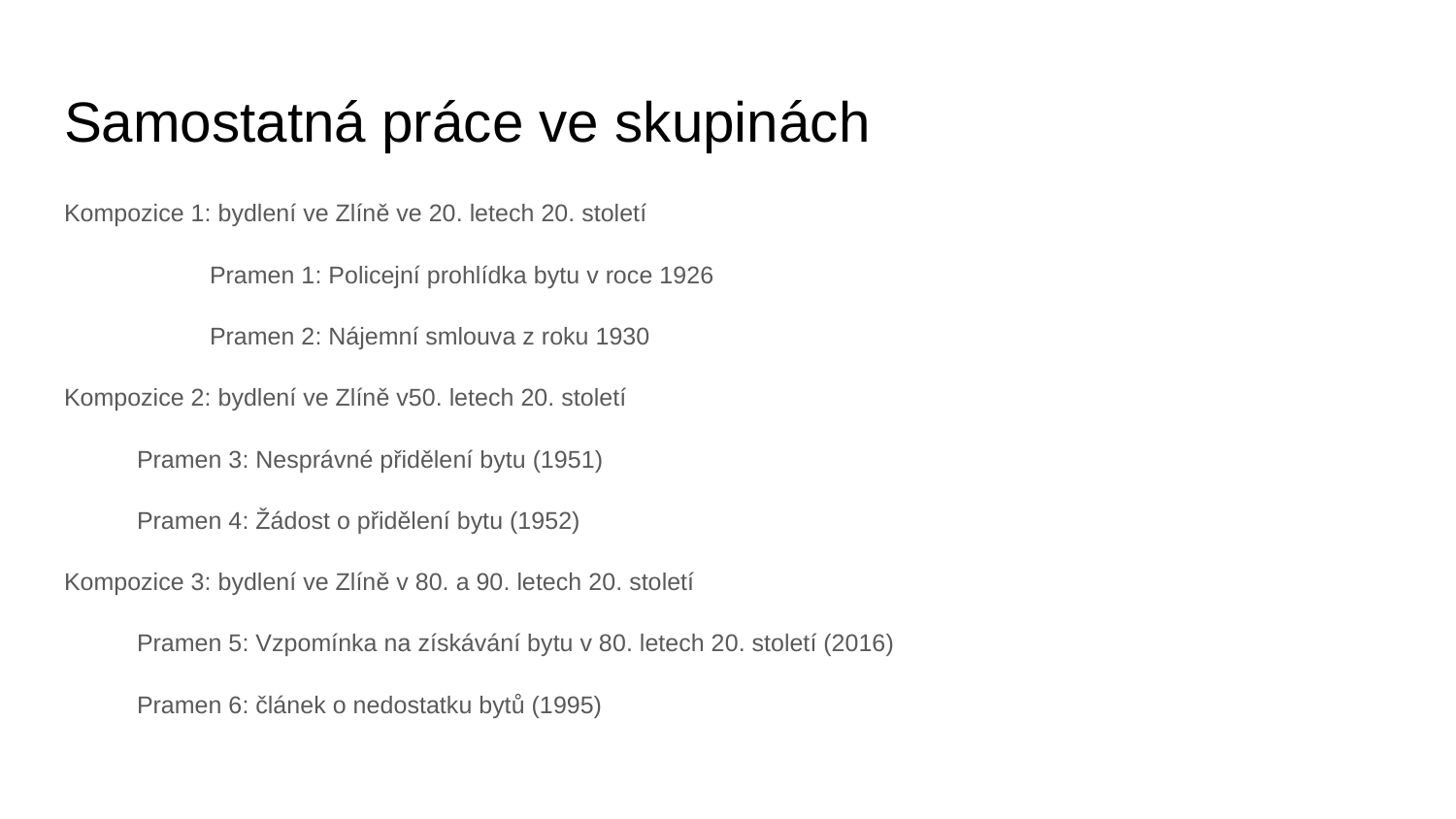

# Samostatná práce ve skupinách
Kompozice 1: bydlení ve Zlíně ve 20. letech 20. století
	Pramen 1: Policejní prohlídka bytu v roce 1926
	Pramen 2: Nájemní smlouva z roku 1930
Kompozice 2: bydlení ve Zlíně v50. letech 20. století
Pramen 3: Nesprávné přidělení bytu (1951)
Pramen 4: Žádost o přidělení bytu (1952)
Kompozice 3: bydlení ve Zlíně v 80. a 90. letech 20. století
Pramen 5: Vzpomínka na získávání bytu v 80. letech 20. století (2016)
Pramen 6: článek o nedostatku bytů (1995)